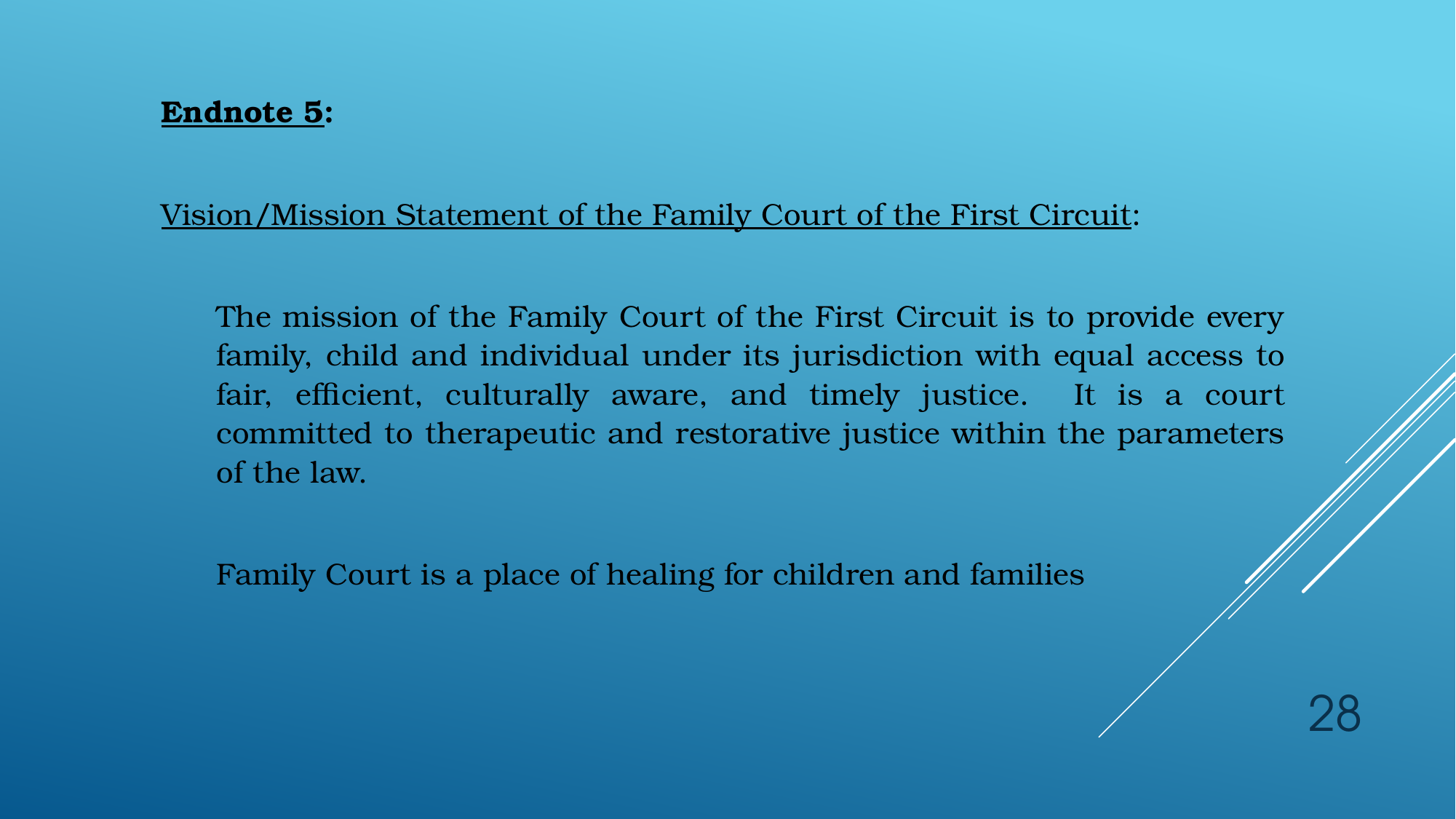

Endnote 5:

Vision/Mission Statement of the Family Court of the First Circuit:

The mission of the Family Court of the First Circuit is to provide every family, child and individual under its jurisdiction with equal access to fair, efficient, culturally aware, and timely justice.  It is a court committed to therapeutic and restorative justice within the parameters of the law.

Family Court is a place of healing for children and families

28